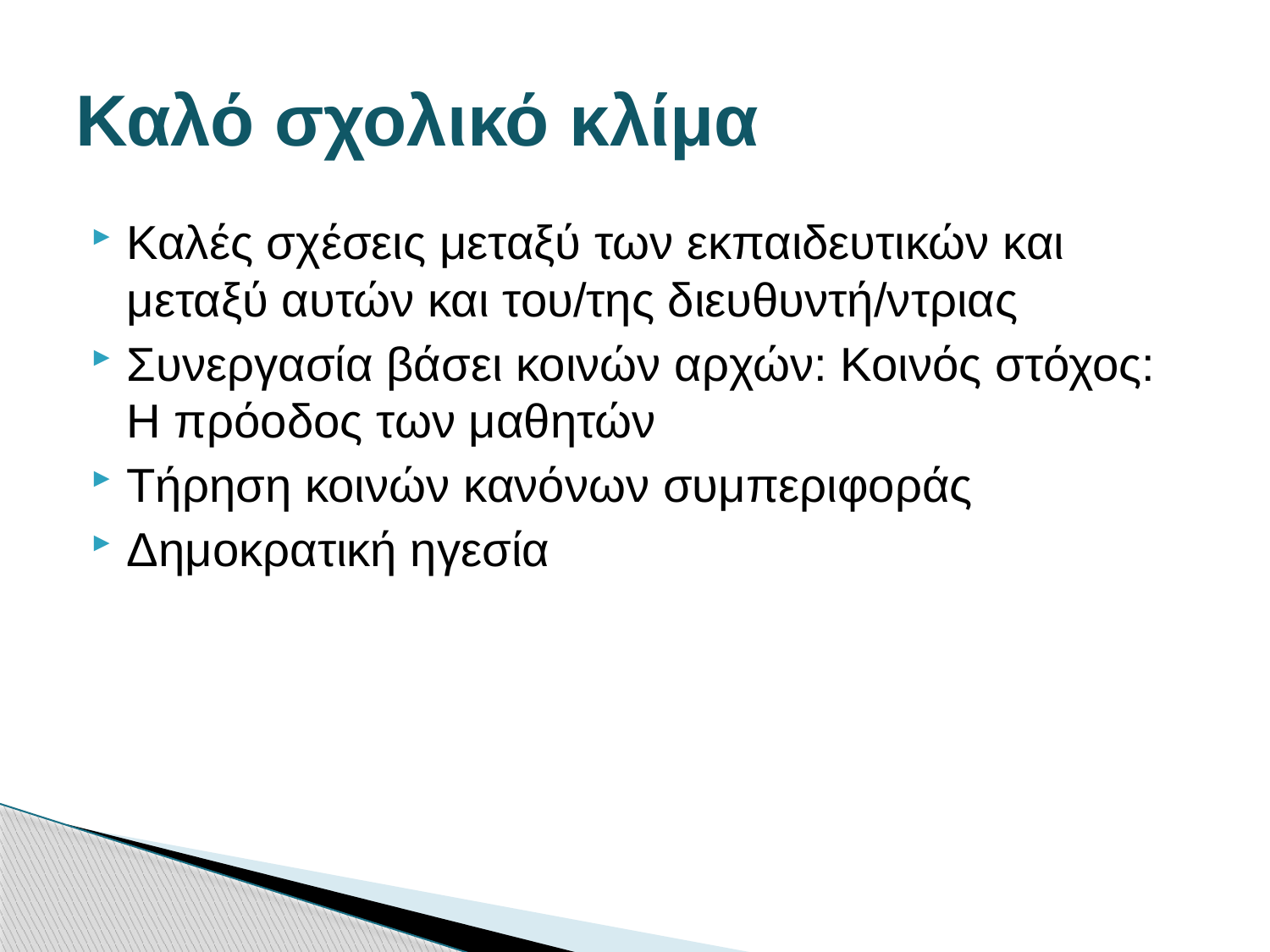

# Καλό σχολικό κλίμα
Καλές σχέσεις μεταξύ των εκπαιδευτικών και μεταξύ αυτών και του/της διευθυντή/ντριας
Συνεργασία βάσει κοινών αρχών: Κοινός στόχος: Η πρόοδος των μαθητών
Τήρηση κοινών κανόνων συμπεριφοράς
Δημοκρατική ηγεσία